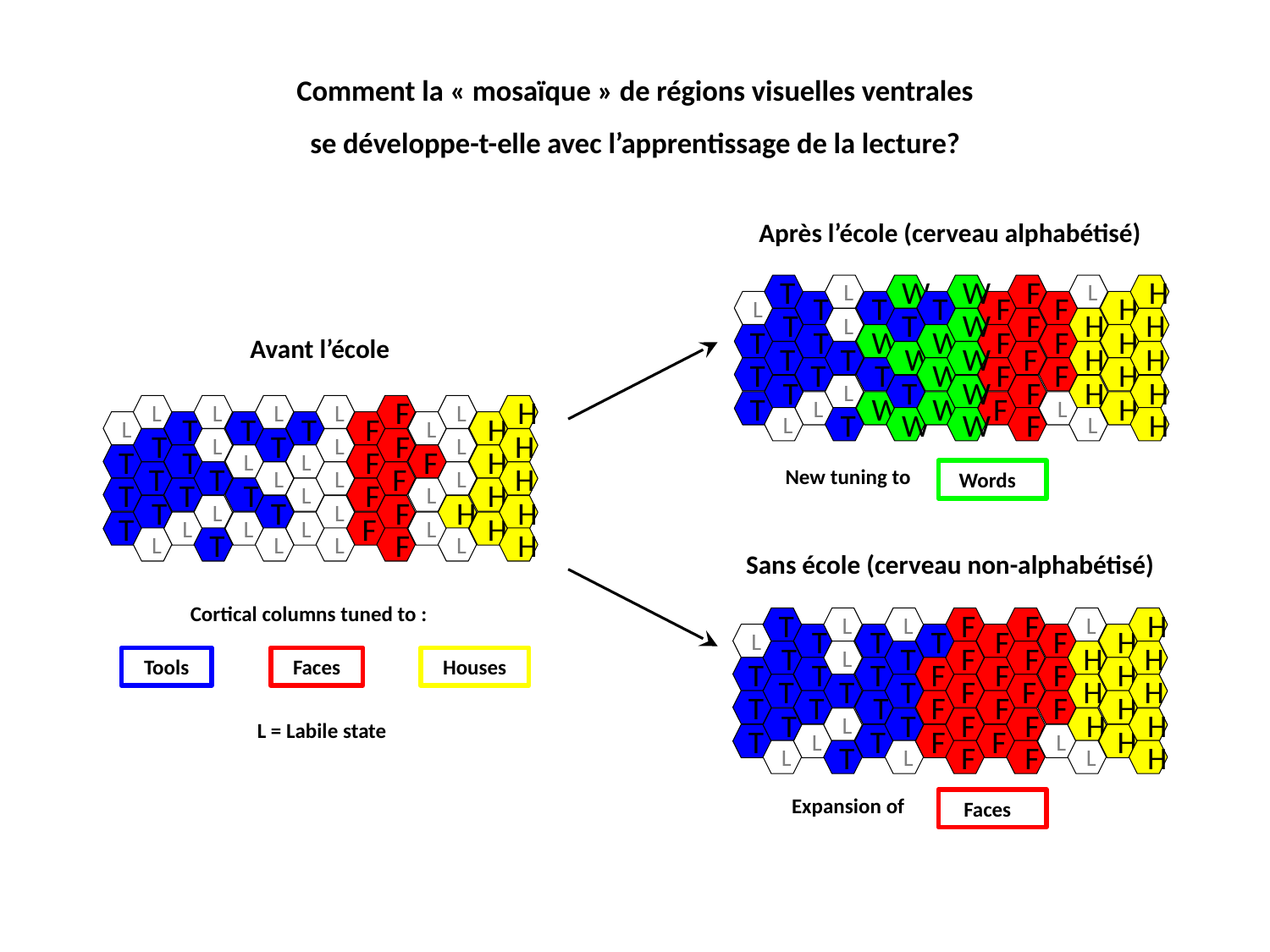

# Comment la « mosaïque » de régions visuelles ventrales se développe-t-elle avec l’apprentissage de la lecture?
Après l’école (cerveau alphabétisé)
T
L
W
W
F
L
H
L
T
T
T
F
F
H
T
L
T
W
F
H
H
T
T
W
W
F
F
H
T
T
W
W
F
H
H
T
T
T
W
F
F
H
T
L
T
W
F
H
H
T
L
W
W
F
L
H
L
T
W
W
F
L
H
New tuning to
Words
Avant l’école
L
L
L
L
F
L
H
L
T
T
T
F
L
H
T
L
T
L
F
L
H
T
T
L
L
F
F
H
T
T
L
L
F
L
H
T
T
T
L
F
L
H
T
L
T
L
F
H
H
T
L
L
L
F
L
H
L
T
L
L
F
L
H
Sans école (cerveau non-alphabétisé)
T
L
L
F
F
L
H
L
T
T
T
F
F
H
T
L
T
F
F
H
H
T
T
T
F
F
F
H
T
T
T
F
F
H
H
T
T
T
F
F
F
H
T
L
T
F
F
H
H
T
L
T
F
F
L
H
L
T
L
F
F
L
H
Expansion of
Faces
Cortical columns tuned to :
  Tools
  Faces
  Houses
  L = Labile state